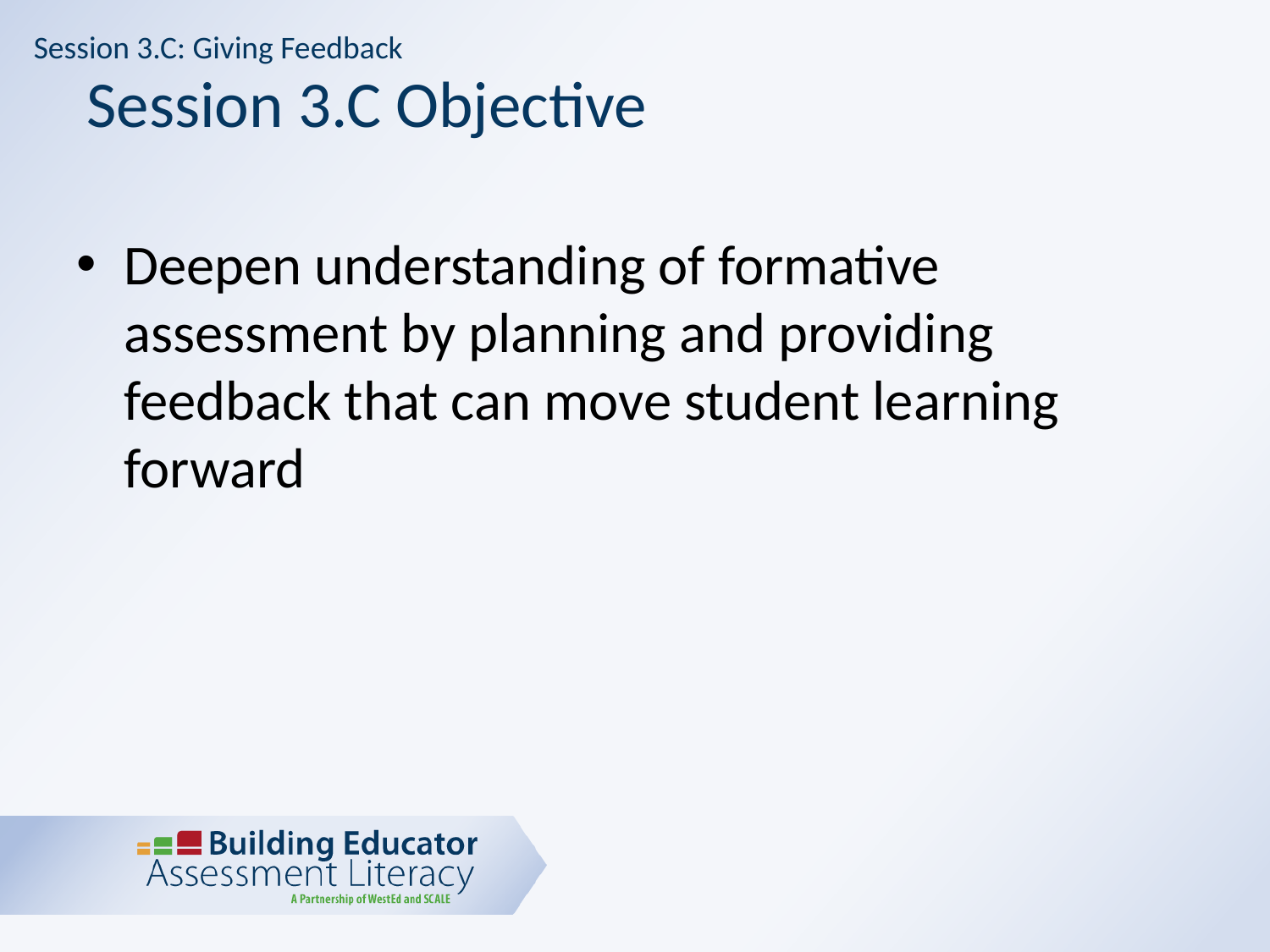

Session 3.C: Giving Feedback

# Session 3.C Objective
Deepen understanding of formative assessment by planning and providing feedback that can move student learning forward